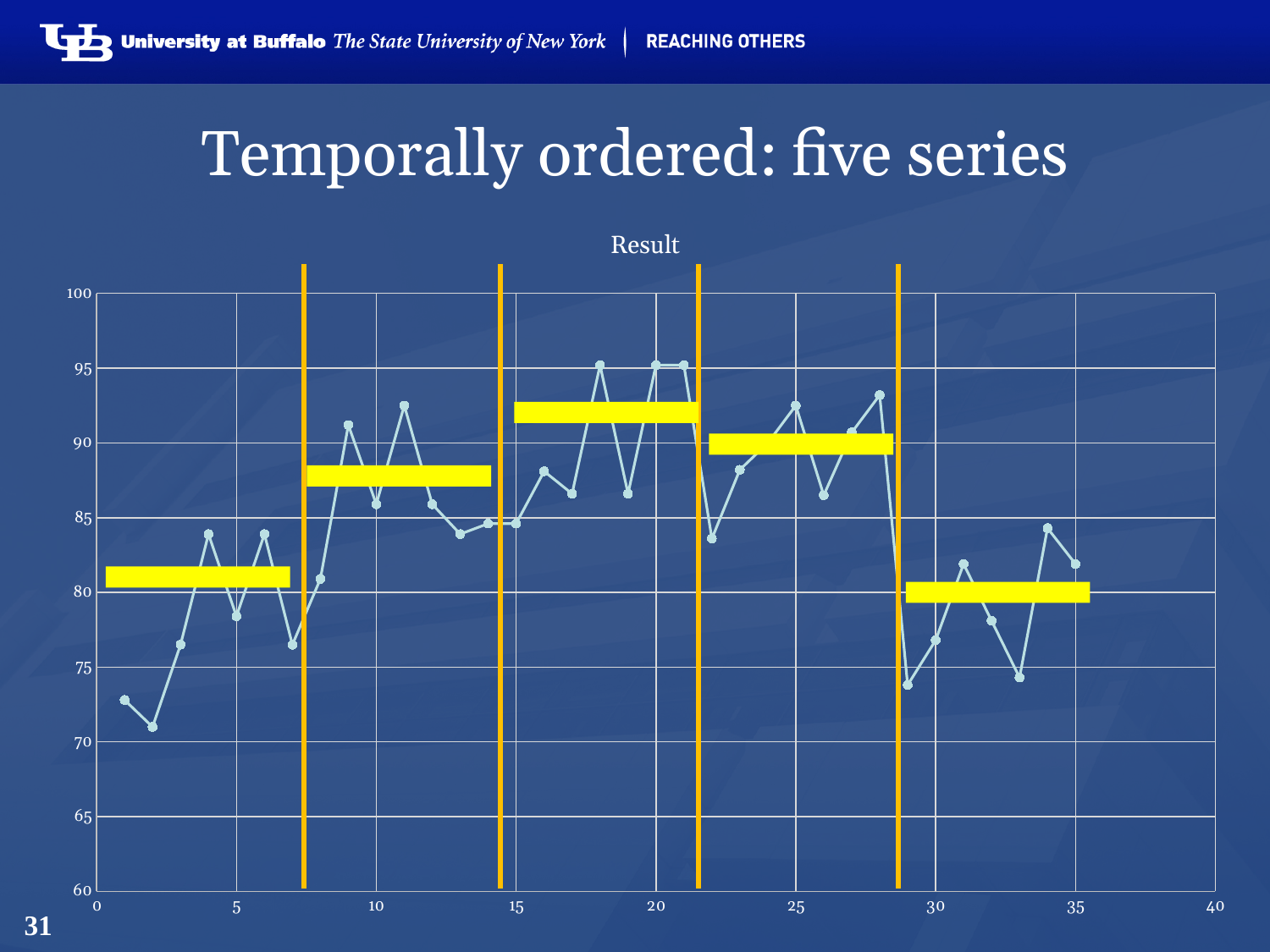

# Temporally ordered: five series

### Chart:

| Category | Result |
|---|---|